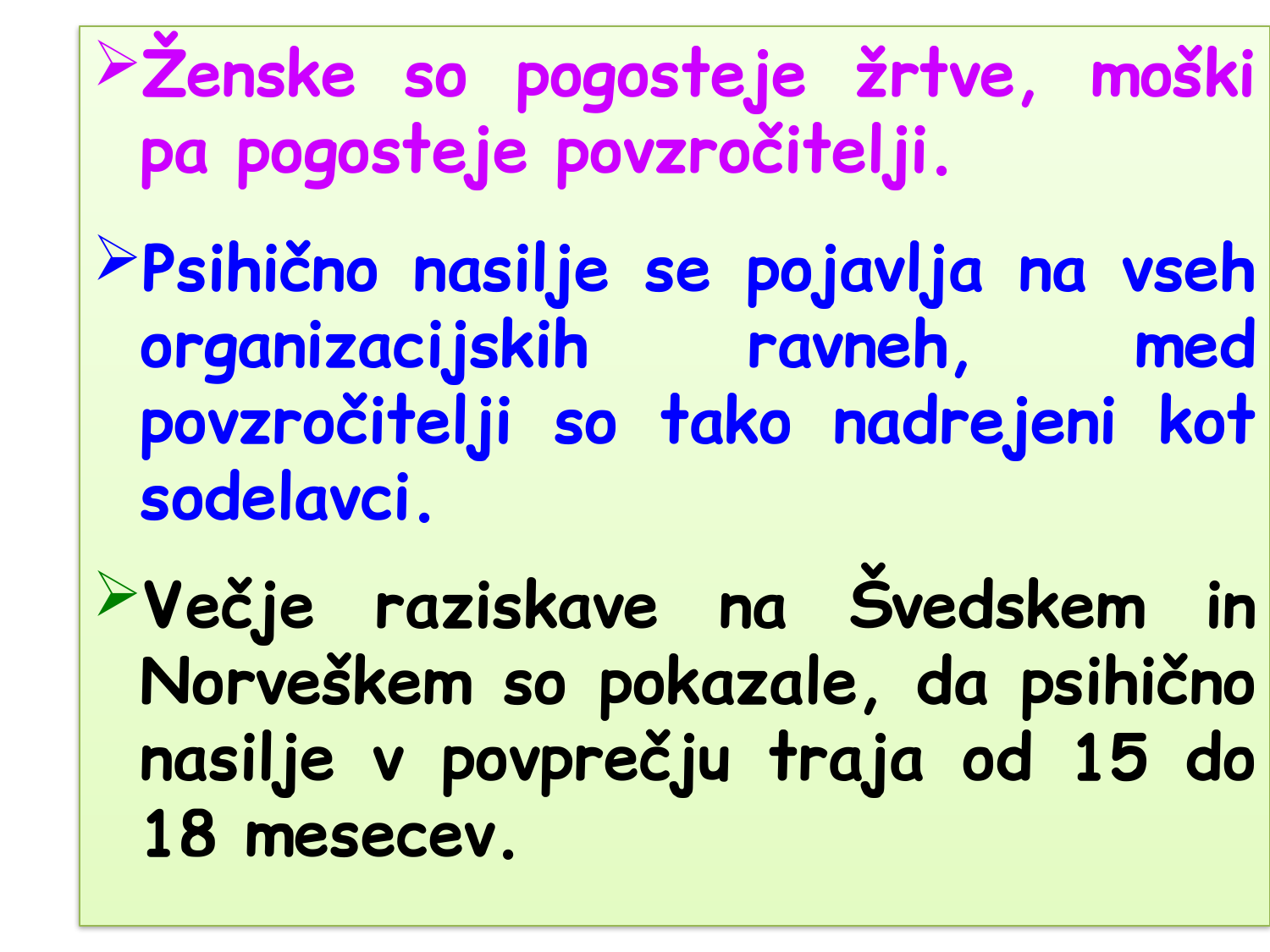

Ženske so pogosteje žrtve, moški pa pogosteje povzročitelji.

Psihično nasilje se pojavlja na vseh organizacijskih ravneh, med povzročitelji so tako nadrejeni kot sodelavci.
Večje raziskave na Švedskem in Norveškem so pokazale, da psihično nasilje v povprečju traja od 15 do 18 mesecev.